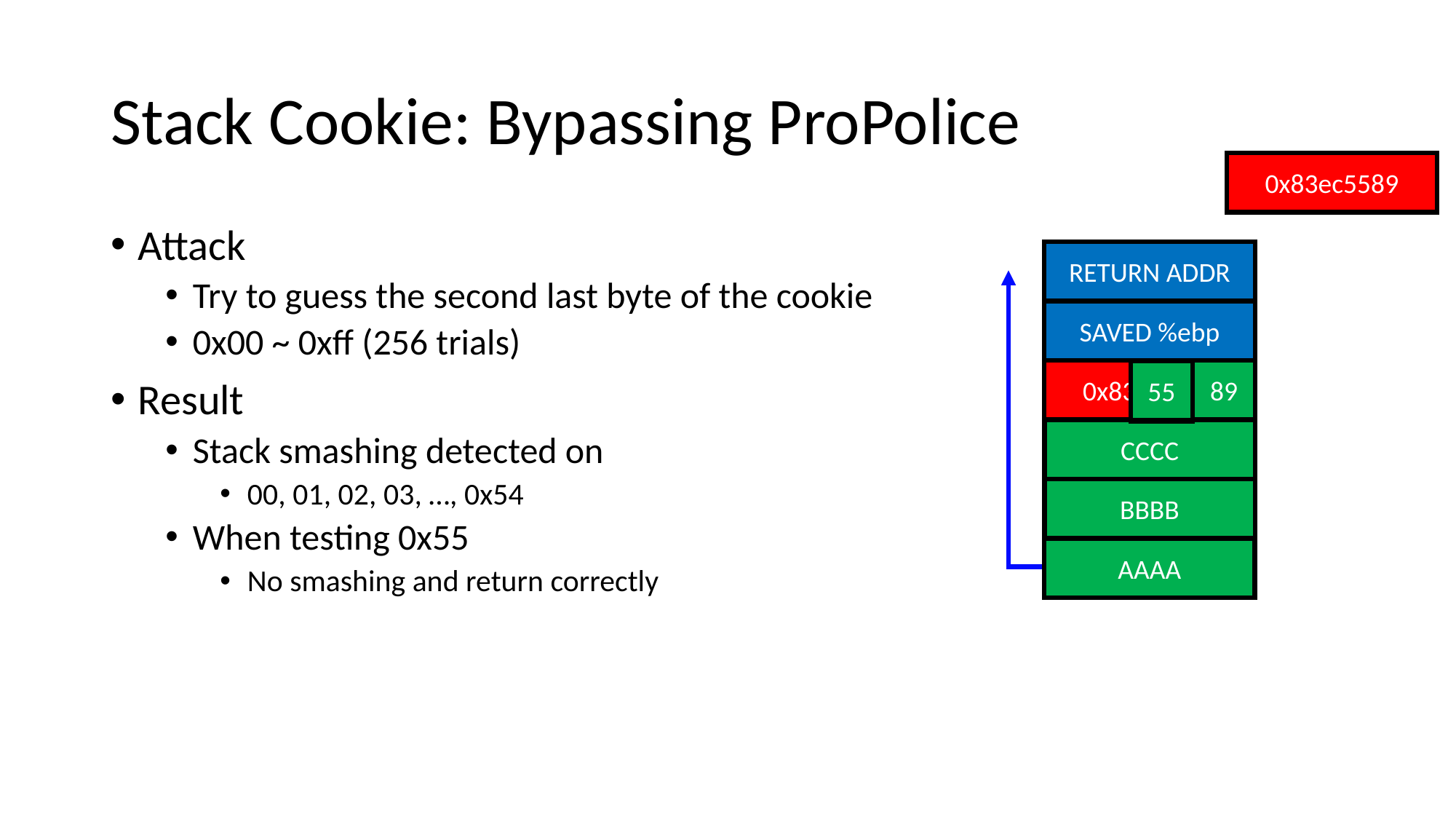

# Stack Cookie: Bypassing ProPolice
0x83ec5589
Attack
Try to guess the second last byte of the cookie
0x00 ~ 0xff (256 trials)
Result
Stack smashing detected on
00, 01, 02, 03, …, 0x54
When testing 0x55
No smashing and return correctly
RETURN ADDR
SAVED %ebp
89
0x83ec5589
00
55
01
02
BUFFER
CCCC
BUFFER
BBBB
BUFFER
AAAA